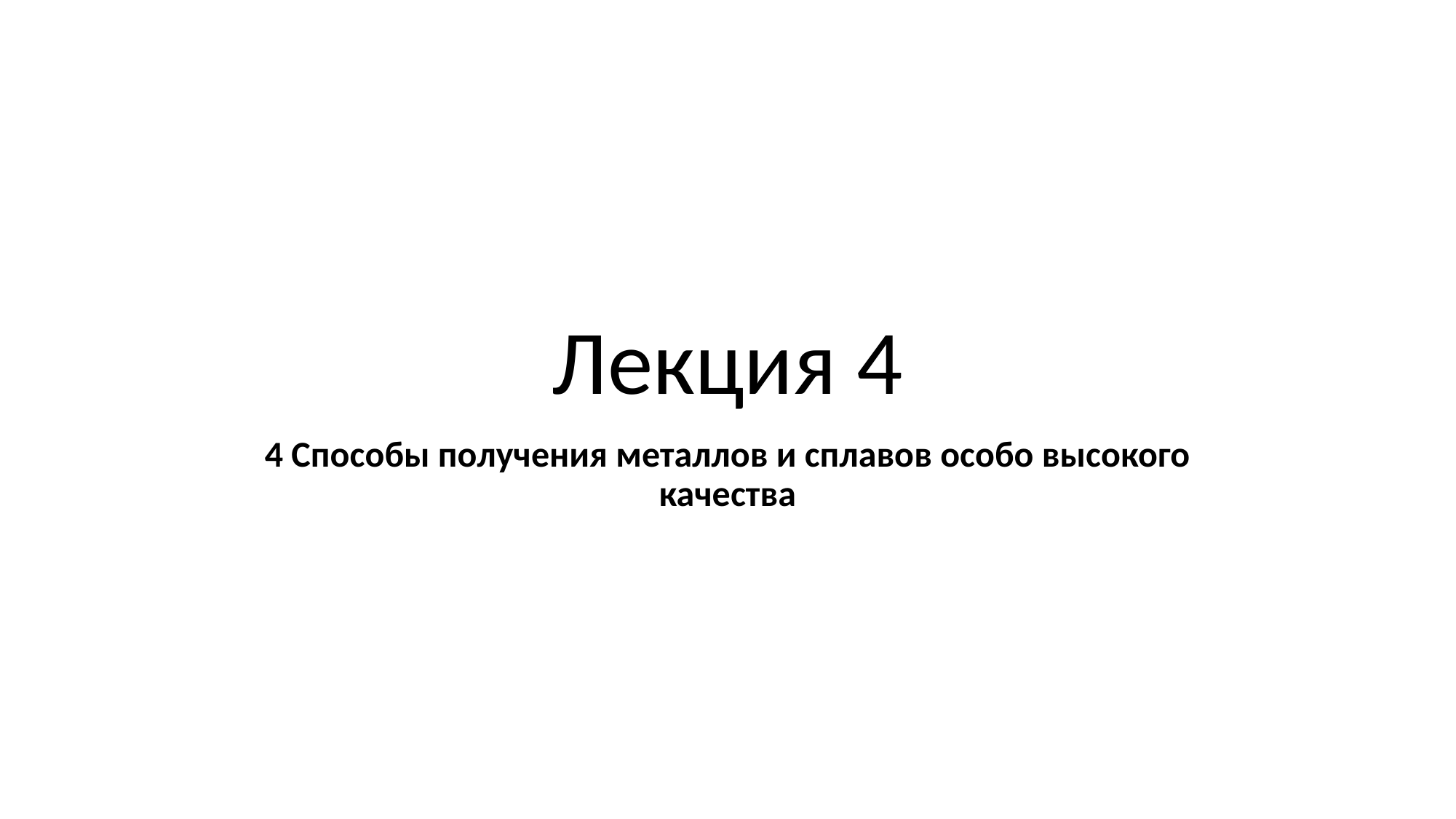

# Лекция 4
4 Способы получения металлов и сплавов особо высокого качества